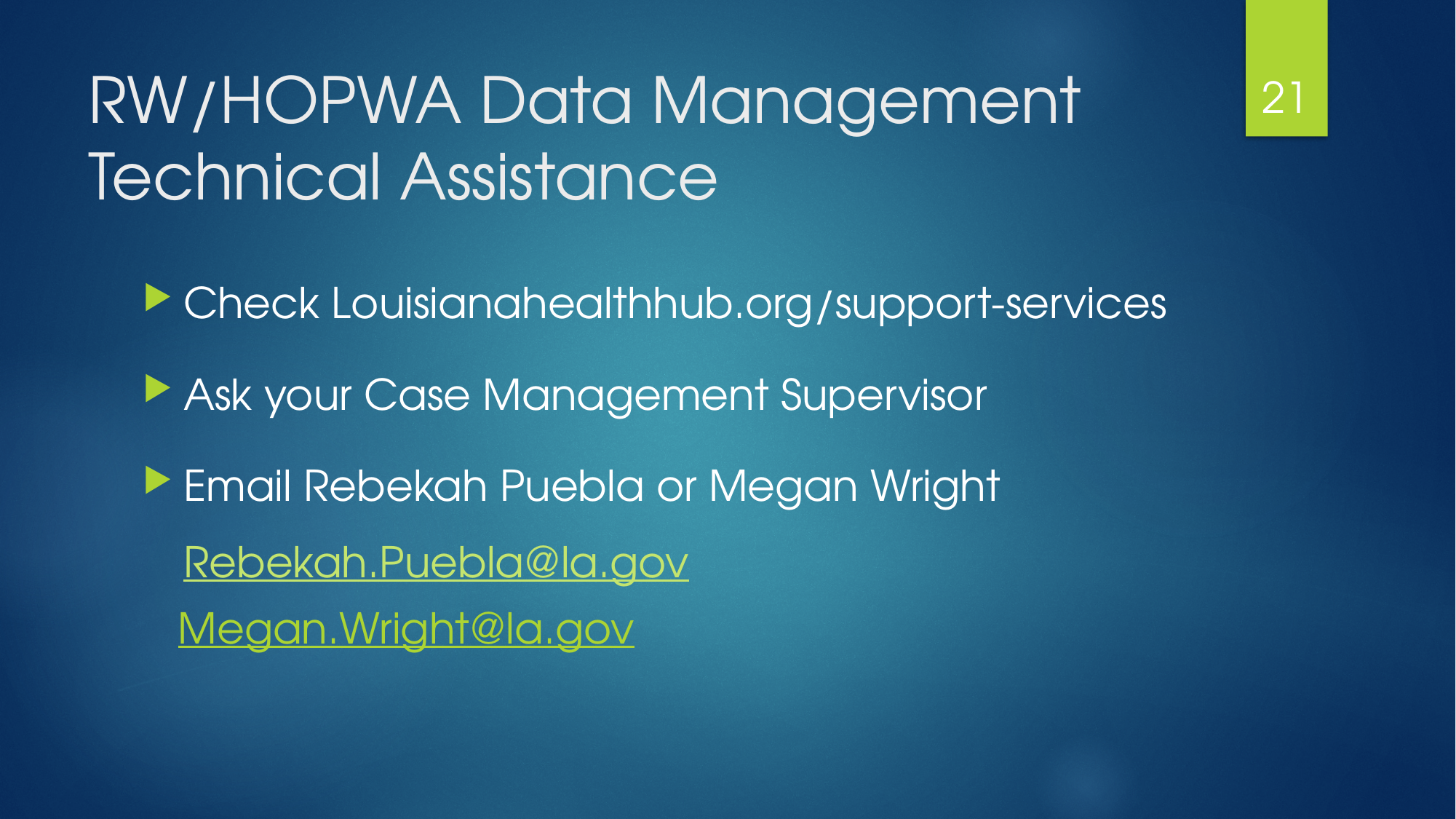

21
# RW/HOPWA Data Management Technical Assistance
Check Louisianahealthhub.org/support-services
Ask your Case Management Supervisor
Email Rebekah Puebla or Megan Wright     Rebekah.Puebla@la.gov
   Megan.Wright@la.gov